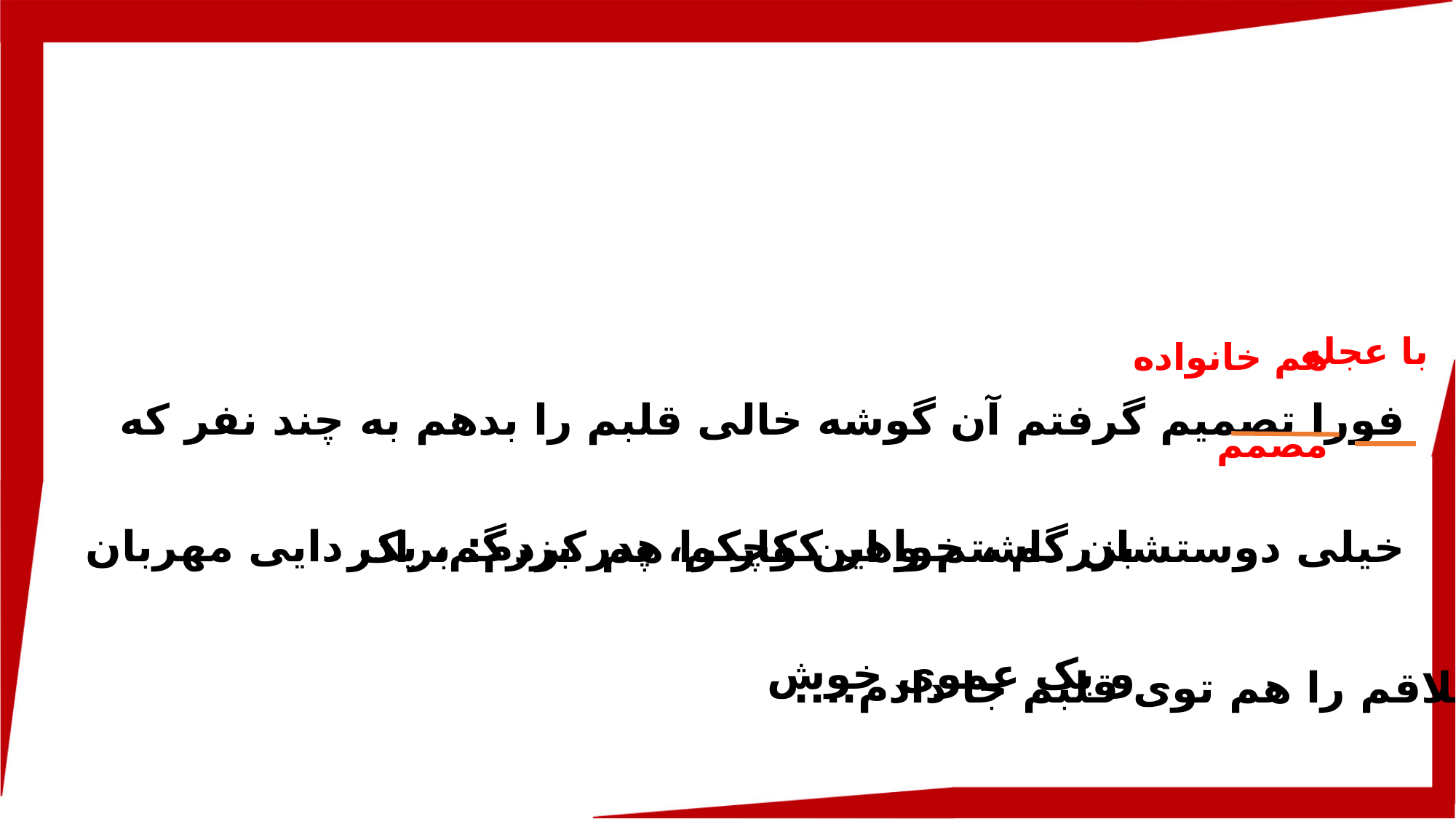

#
با عجله
هم خانواده مصمم
فورا تصمیم گرفتم آن گوشه خالی قلبم را بدهم به چند نفر که خیلی دوستشان داشتم و این کار را هم کردم: برادر
بزرگم ، خواهر کوچکم، پدر بزرگم، یک دایی مهربان و یک عموی خوش
اخلاقم را هم توی قلبم جا دادم....